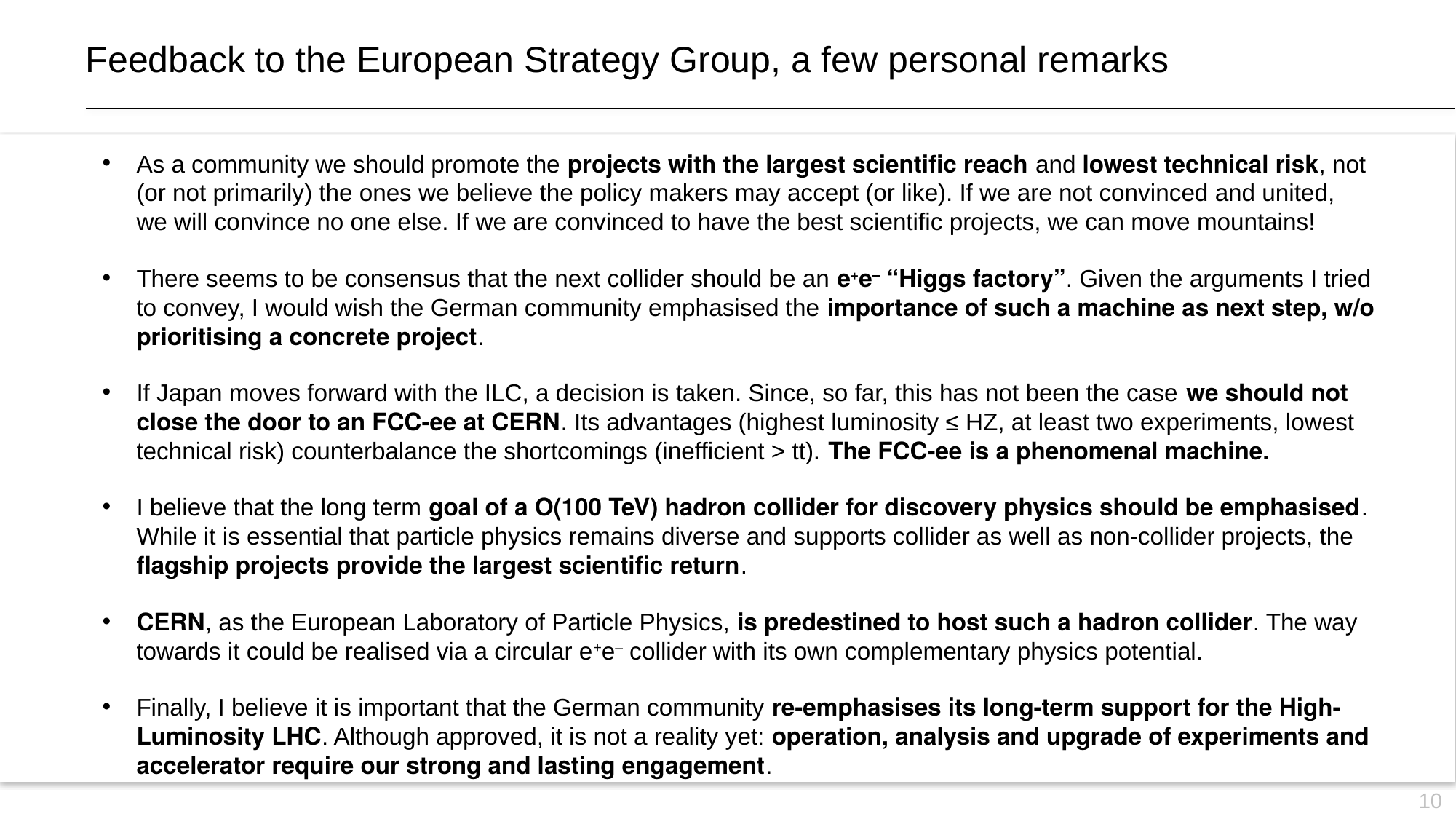

Feedback to the European Strategy Group, a few personal remarks
As a community we should promote the projects with the largest scientific reach and lowest technical risk, not    (or not primarily) the ones we believe the policy makers may accept (or like). If we are not convinced and united,       we will convince no one else. If we are convinced to have the best scientific projects, we can move mountains!
There seems to be consensus that the next collider should be an e+e– “Higgs factory”. Given the arguments I tried     to convey, I would wish the German community emphasised the importance of such a machine as next step, w/o prioritising a concrete project.
If Japan moves forward with the ILC, a decision is taken. Since, so far, this has not been the case we should not close the door to an FCC-ee at CERN. Its advantages (highest luminosity ≤ HZ, at least two experiments, lowest technical risk) counterbalance the shortcomings (inefficient > tt). The FCC-ee is a phenomenal machine.
I believe that the long term goal of a O(100 TeV) hadron collider for discovery physics should be emphasised. While it is essential that particle physics remains diverse and supports collider as well as non-collider projects, the flagship projects provide the largest scientific return.
CERN, as the European Laboratory of Particle Physics, is predestined to host such a hadron collider. The way towards it could be realised via a circular e+e– collider with its own complementary physics potential.
Finally, I believe it is important that the German community re-emphasises its long-term support for the High-Luminosity LHC. Although approved, it is not a reality yet: operation, analysis and upgrade of experiments and accelerator require our strong and lasting engagement.
10